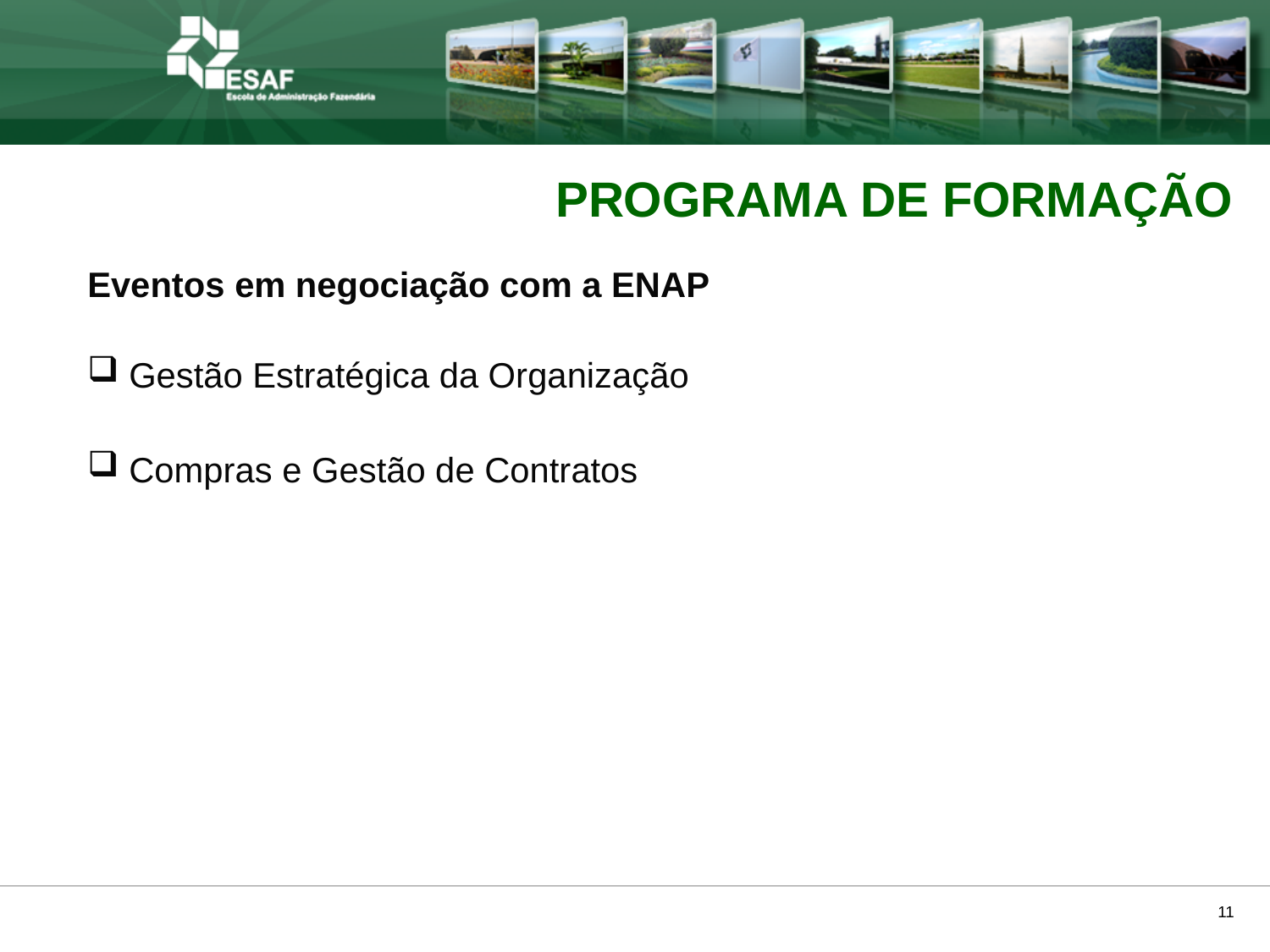

PROGRAMA DE FORMAÇÃO
Eventos em negociação com a ENAP

 Gestão Estratégica da Organização

 Compras e Gestão de Contratos

11